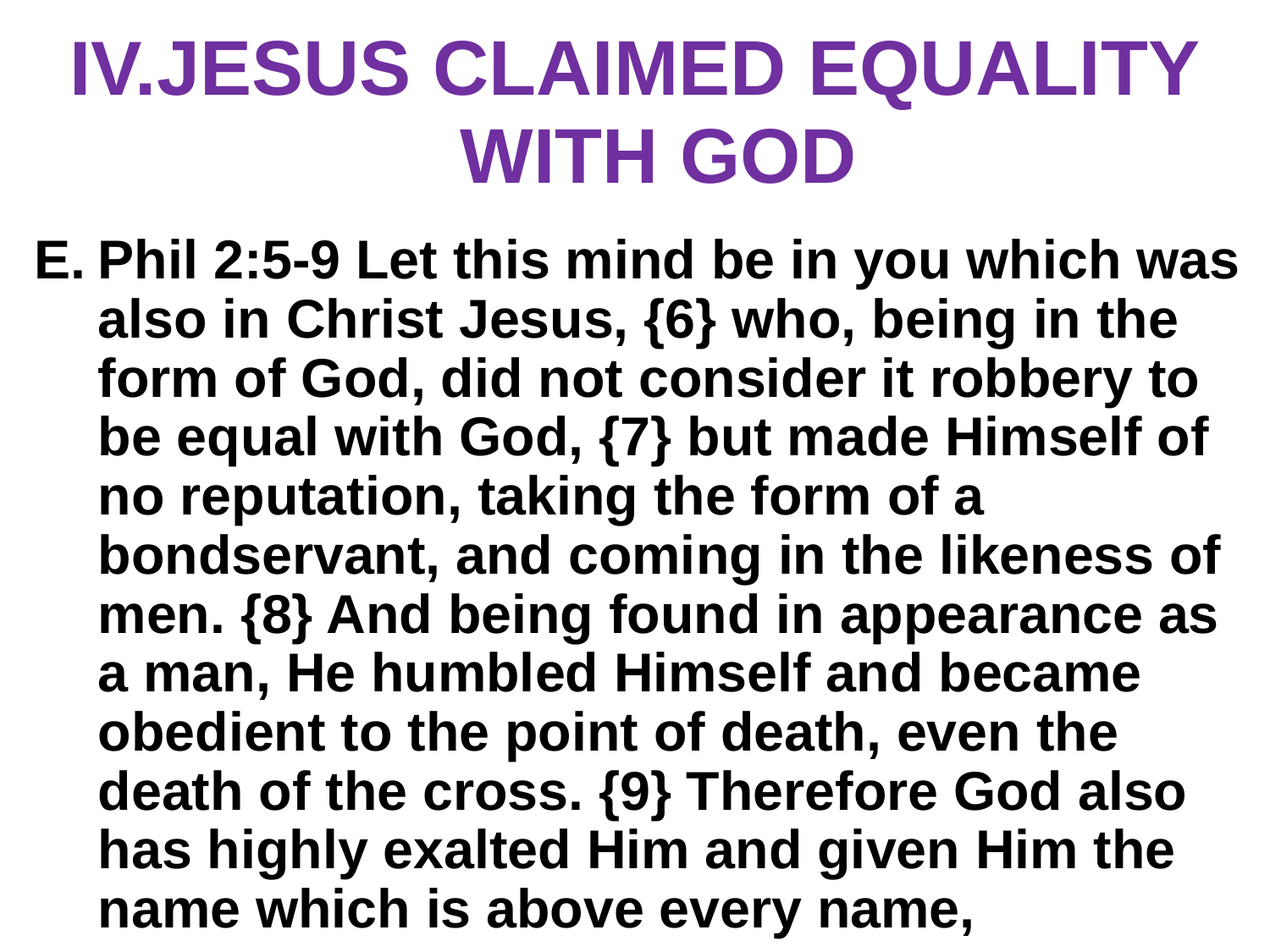

# JESUS CLAIMED EQUALITY WITH GOD
Phil 2:5-9 Let this mind be in you which was also in Christ Jesus, {6} who, being in the form of God, did not consider it robbery to be equal with God, {7} but made Himself of no reputation, taking the form of a bondservant, and coming in the likeness of men. {8} And being found in appearance as a man, He humbled Himself and became obedient to the point of death, even the death of the cross. {9} Therefore God also has highly exalted Him and given Him the name which is above every name,